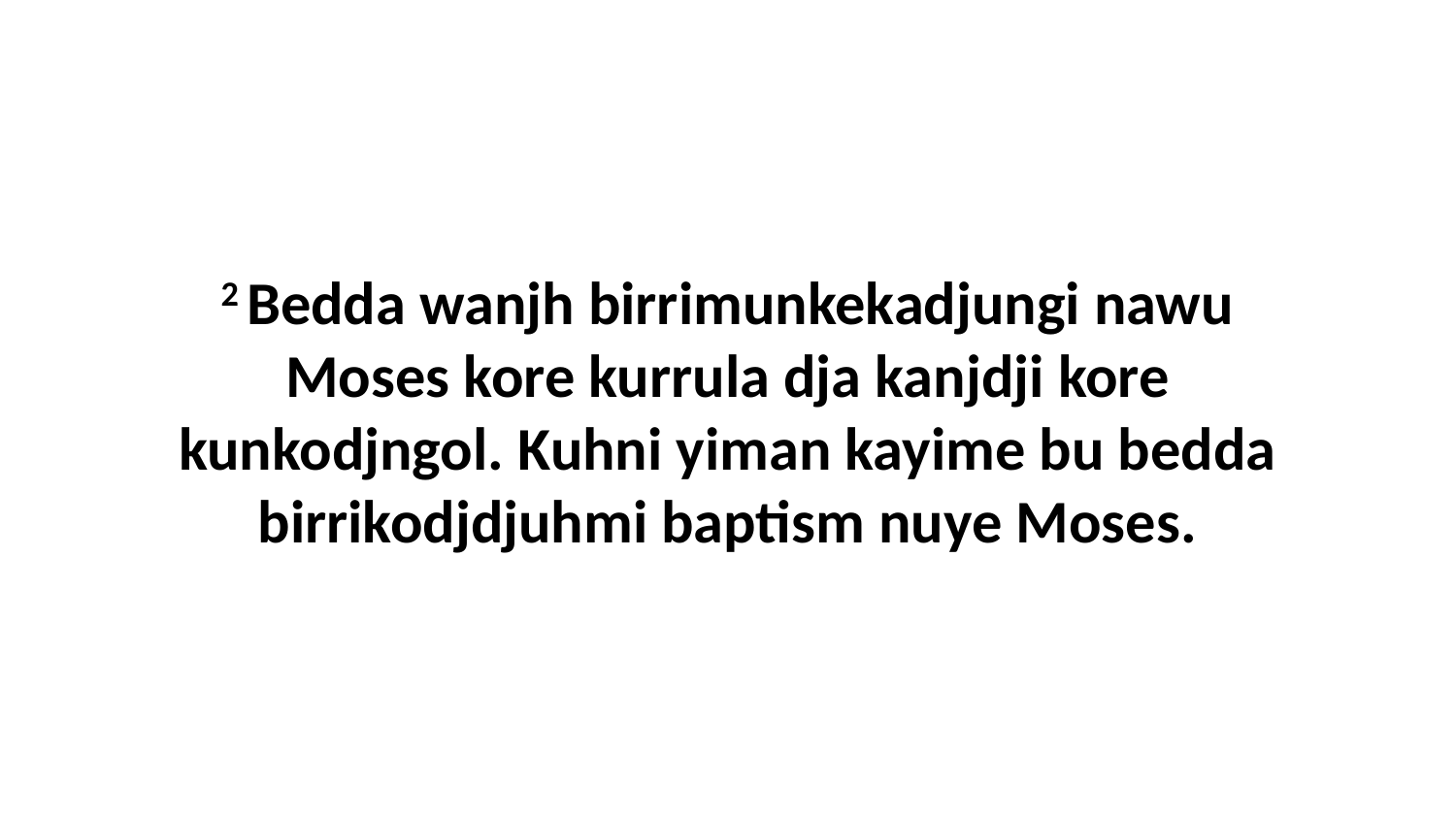

2 Bedda wanjh birrimunkekadjungi nawu Moses kore kurrula dja kanjdji kore kunkodjngol. Kuhni yiman kayime bu bedda birrikodjdjuhmi baptism nuye Moses.